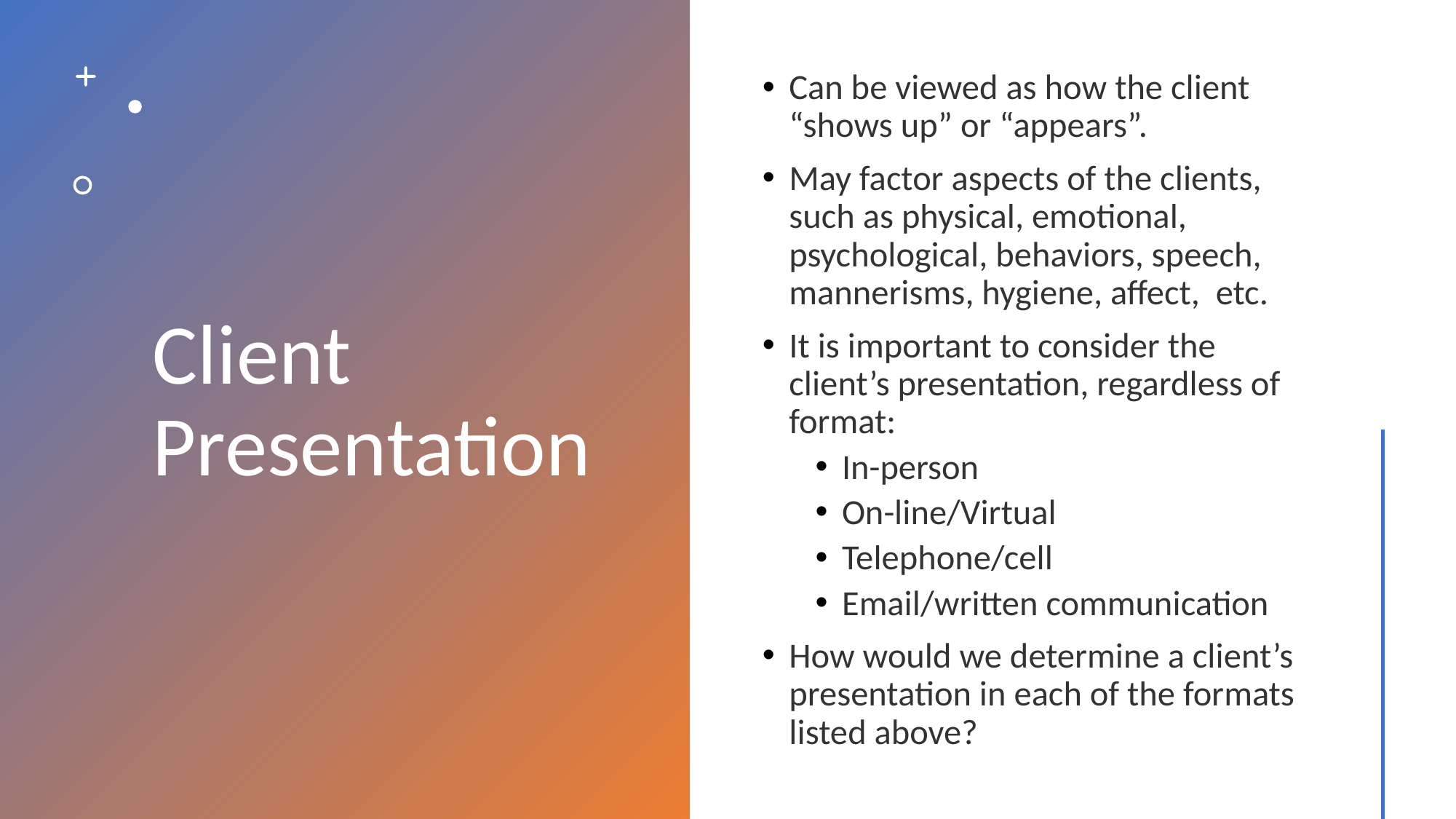

# Client Presentation
Can be viewed as how the client “shows up” or “appears”.
May factor aspects of the clients, such as physical, emotional, psychological, behaviors, speech, mannerisms, hygiene, affect,  etc.
It is important to consider the client’s presentation, regardless of format:
In-person
On-line/Virtual
Telephone/cell
Email/written communication
How would we determine a client’s presentation in each of the formats listed above?